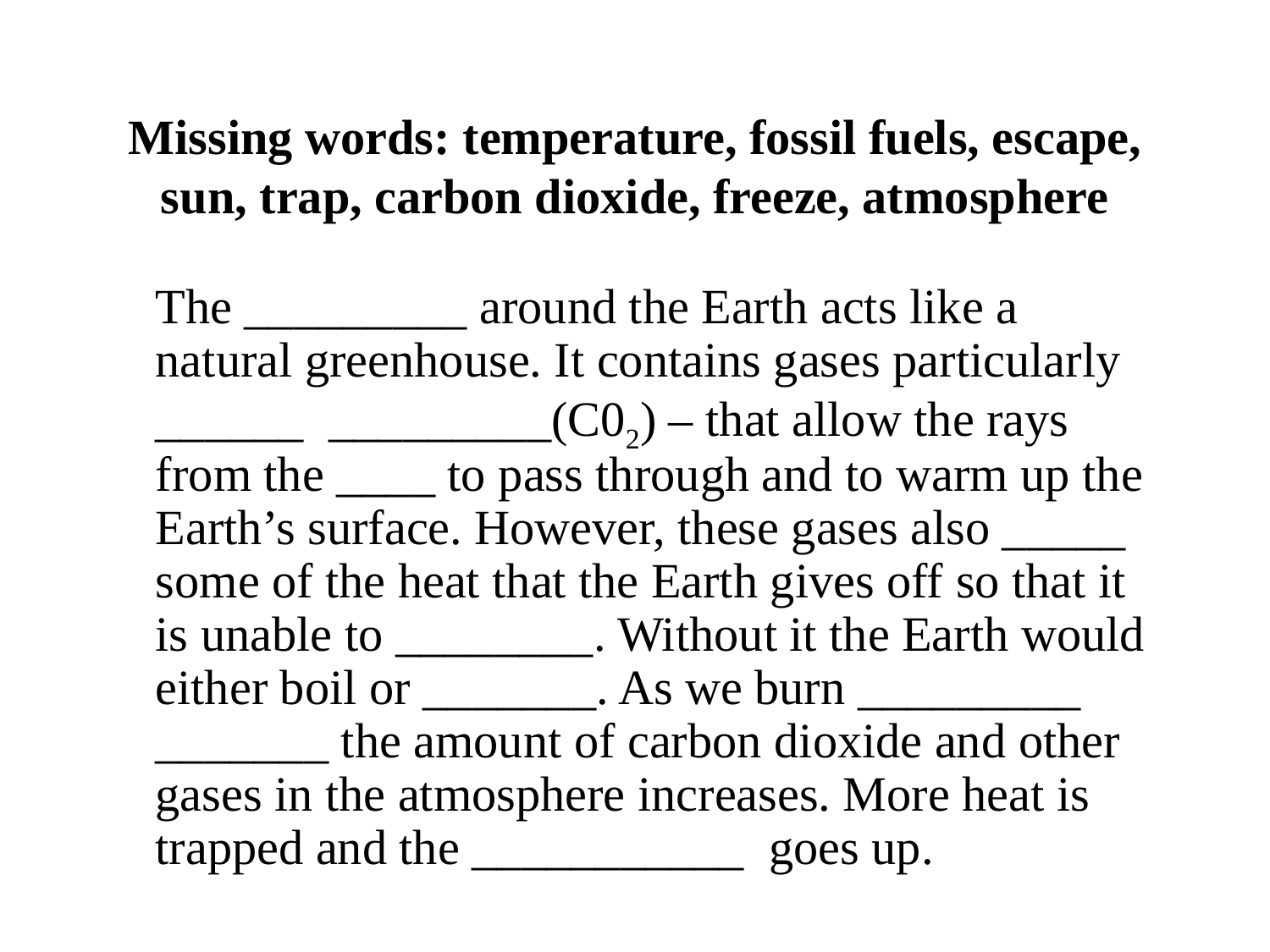

# Missing words: temperature, fossil fuels, escape, sun, trap, carbon dioxide, freeze, atmosphere
	The _________ around the Earth acts like a natural greenhouse. It contains gases particularly ______  _________(C02) – that allow the rays from the ____ to pass through and to warm up the Earth’s surface. However, these gases also _____ some of the heat that the Earth gives off so that it is unable to ________. Without it the Earth would either boil or _______. As we burn _________  _______ the amount of carbon dioxide and other gases in the atmosphere increases. More heat is trapped and the ___________  goes up.